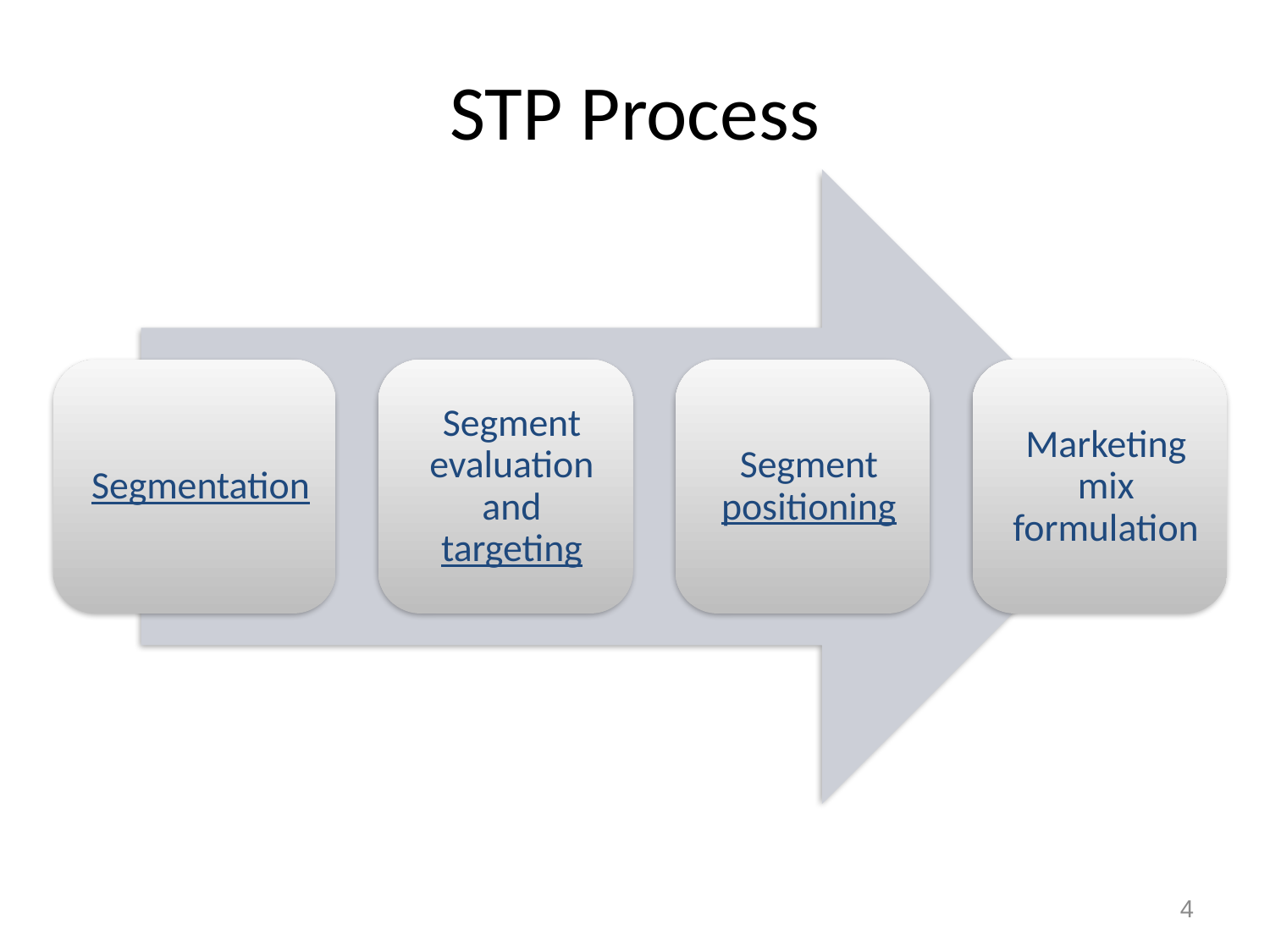

# STP Process
Segmentation
Segment evaluation and targeting
Segment positioning
Marketing mix formulation
4